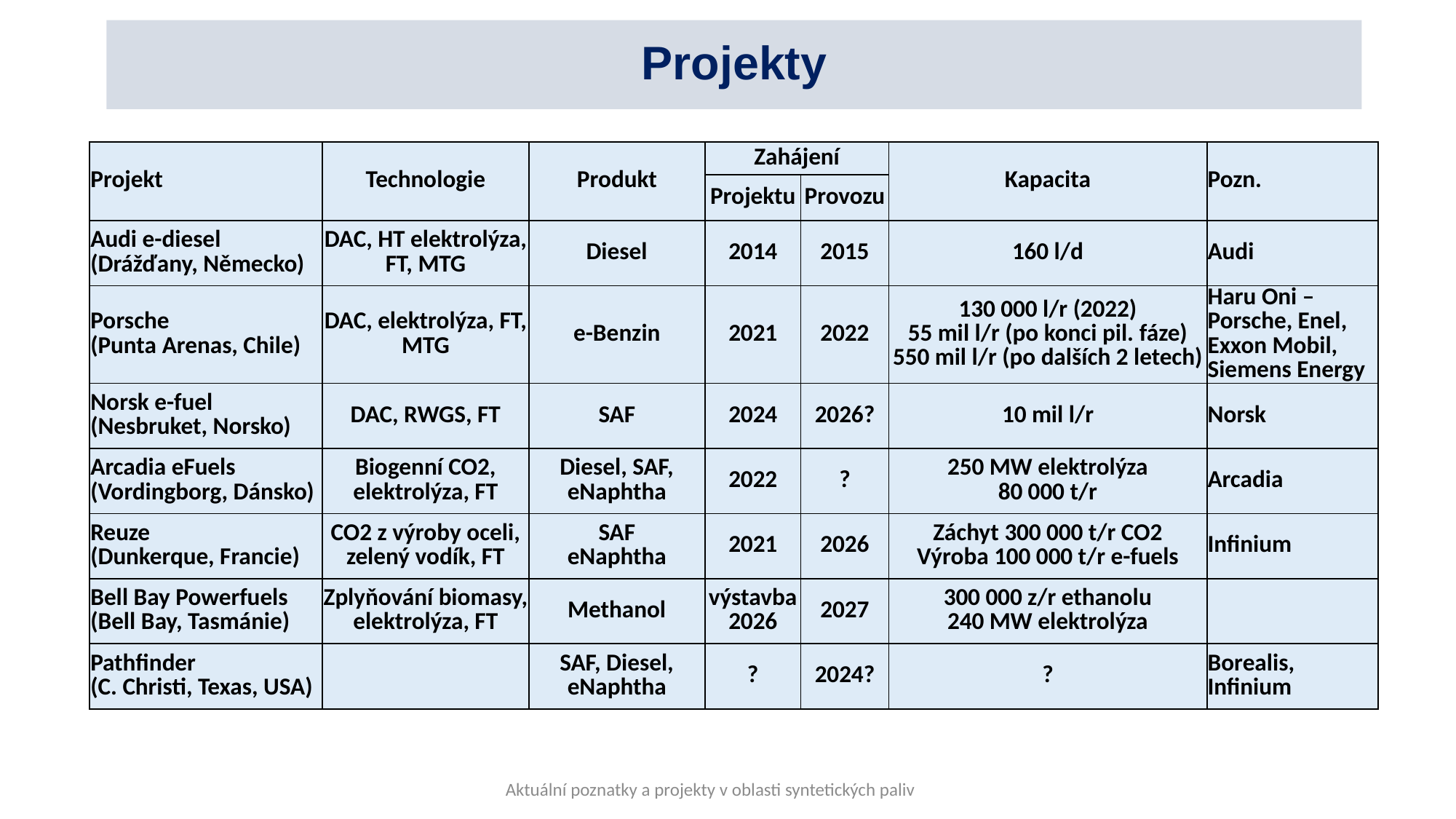

# Projekty
| Projekt | Technologie | Produkt | Zahájení |  | Kapacita | Pozn. |
| --- | --- | --- | --- | --- | --- | --- |
|  |  |  | Projektu | Provozu |  |  |
| Audi e-diesel (Drážďany, Německo) | DAC, HT elektrolýza, FT, MTG | Diesel | 2014 | 2015 | 160 l/d | Audi |
| Porsche (Punta Arenas, Chile) | DAC, elektrolýza, FT, MTG | e-Benzin | 2021 | 2022 | 130 000 l/r (2022) 55 mil l/r (po konci pil. fáze) 550 mil l/r (po dalších 2 letech) | Haru Oni – Porsche, Enel, Exxon Mobil, Siemens Energy |
| Norsk e-fuel (Nesbruket, Norsko) | DAC, RWGS, FT | SAF | 2024 | 2026? | 10 mil l/r | Norsk |
| Arcadia eFuels (Vordingborg, Dánsko) | Biogenní CO2, elektrolýza, FT | Diesel, SAF, eNaphtha | 2022 | ? | 250 MW elektrolýza 80 000 t/r | Arcadia |
| Reuze (Dunkerque, Francie) | CO2 z výroby oceli, zelený vodík, FT | SAF eNaphtha | 2021 | 2026 | Záchyt 300 000 t/r CO2 Výroba 100 000 t/r e-fuels | Infinium |
| Bell Bay Powerfuels (Bell Bay, Tasmánie) | Zplyňování biomasy, elektrolýza, FT | Methanol | výstavba 2026 | 2027 | 300 000 z/r ethanolu 240 MW elektrolýza |  |
| Pathfinder (C. Christi, Texas, USA) |  | SAF, Diesel, eNaphtha | ? | 2024? | ? | Borealis, Infinium |
Aktuální poznatky a projekty v oblasti syntetických paliv